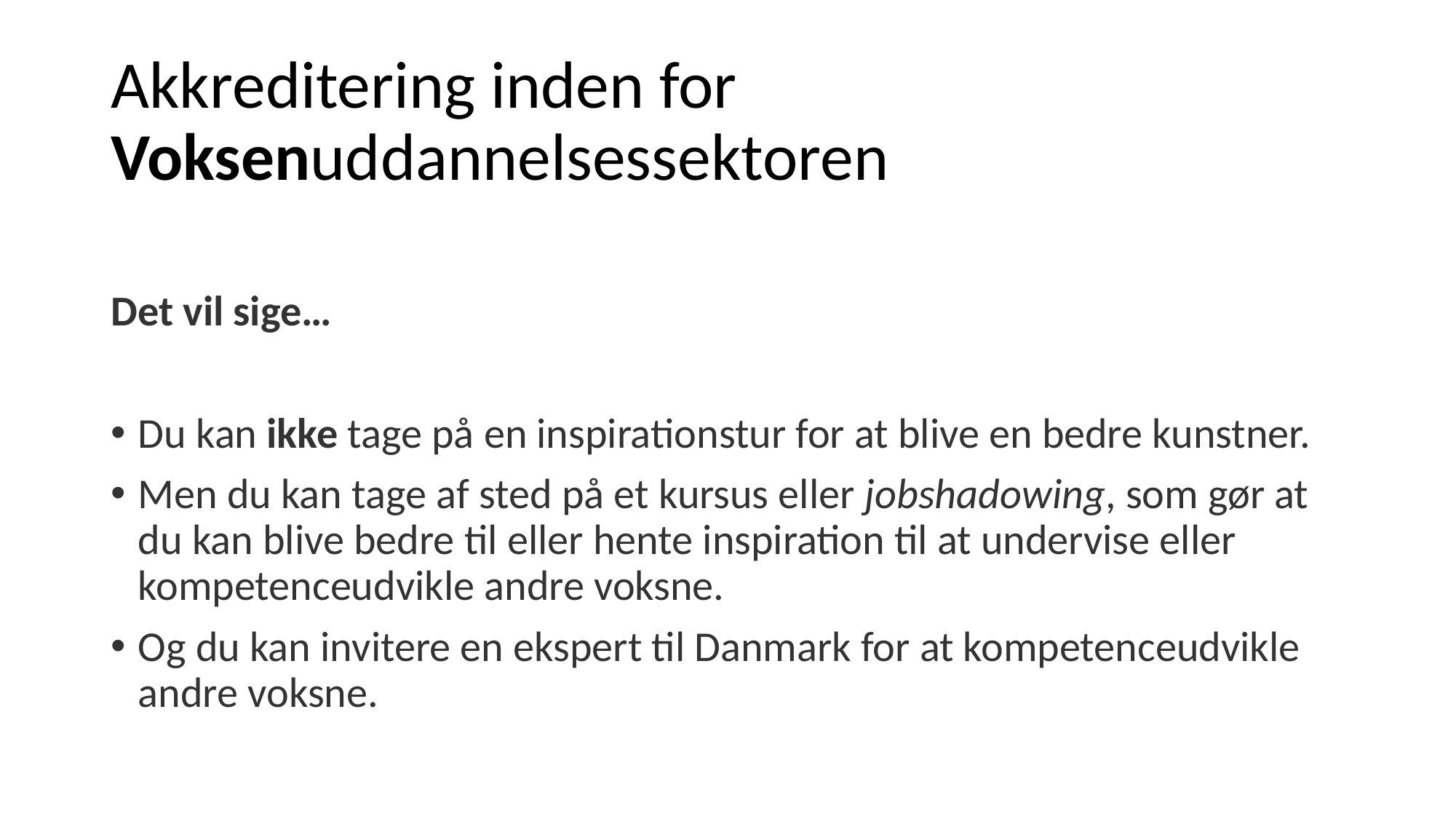

# Akkreditering inden for Voksenuddannelsessektoren

Det vil sige…

Du kan ikke tage på en inspirationstur for at blive en bedre kunstner.
Men du kan tage af sted på et kursus eller jobshadowing, som gør at du kan blive bedre til eller hente inspiration til at undervise eller kompetenceudvikle andre voksne.
Og du kan invitere en ekspert til Danmark for at kompetenceudvikle andre voksne.